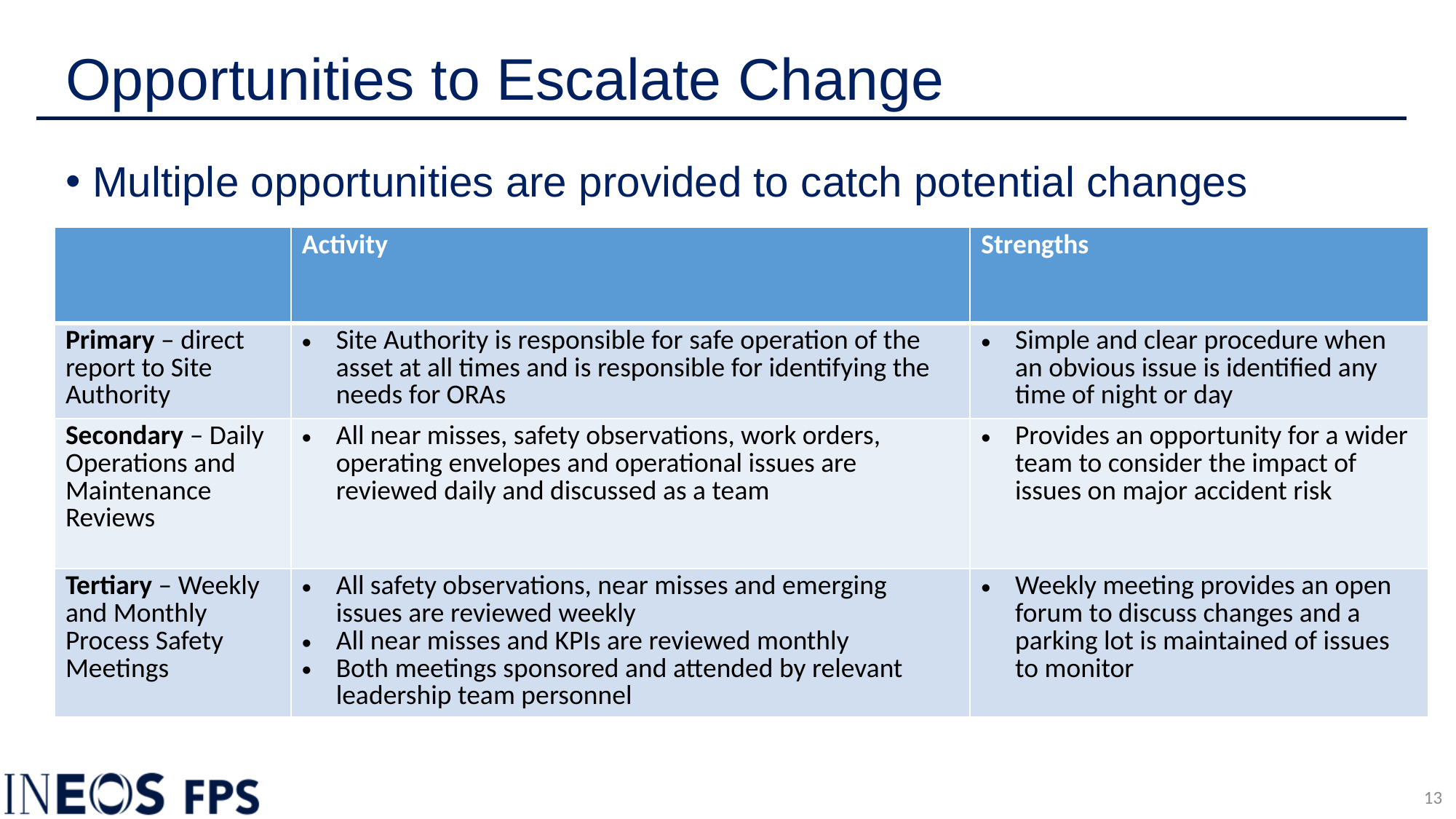

# Opportunities to Escalate Change
Multiple opportunities are provided to catch potential changes
|  | Activity | Strengths |
| --- | --- | --- |
| Primary – direct report to Site Authority | Site Authority is responsible for safe operation of the asset at all times and is responsible for identifying the needs for ORAs | Simple and clear procedure when an obvious issue is identified any time of night or day |
| Secondary – Daily Operations and Maintenance Reviews | All near misses, safety observations, work orders, operating envelopes and operational issues are reviewed daily and discussed as a team | Provides an opportunity for a wider team to consider the impact of issues on major accident risk |
| Tertiary – Weekly and Monthly Process Safety Meetings | All safety observations, near misses and emerging issues are reviewed weekly All near misses and KPIs are reviewed monthly Both meetings sponsored and attended by relevant leadership team personnel | Weekly meeting provides an open forum to discuss changes and a parking lot is maintained of issues to monitor |
13